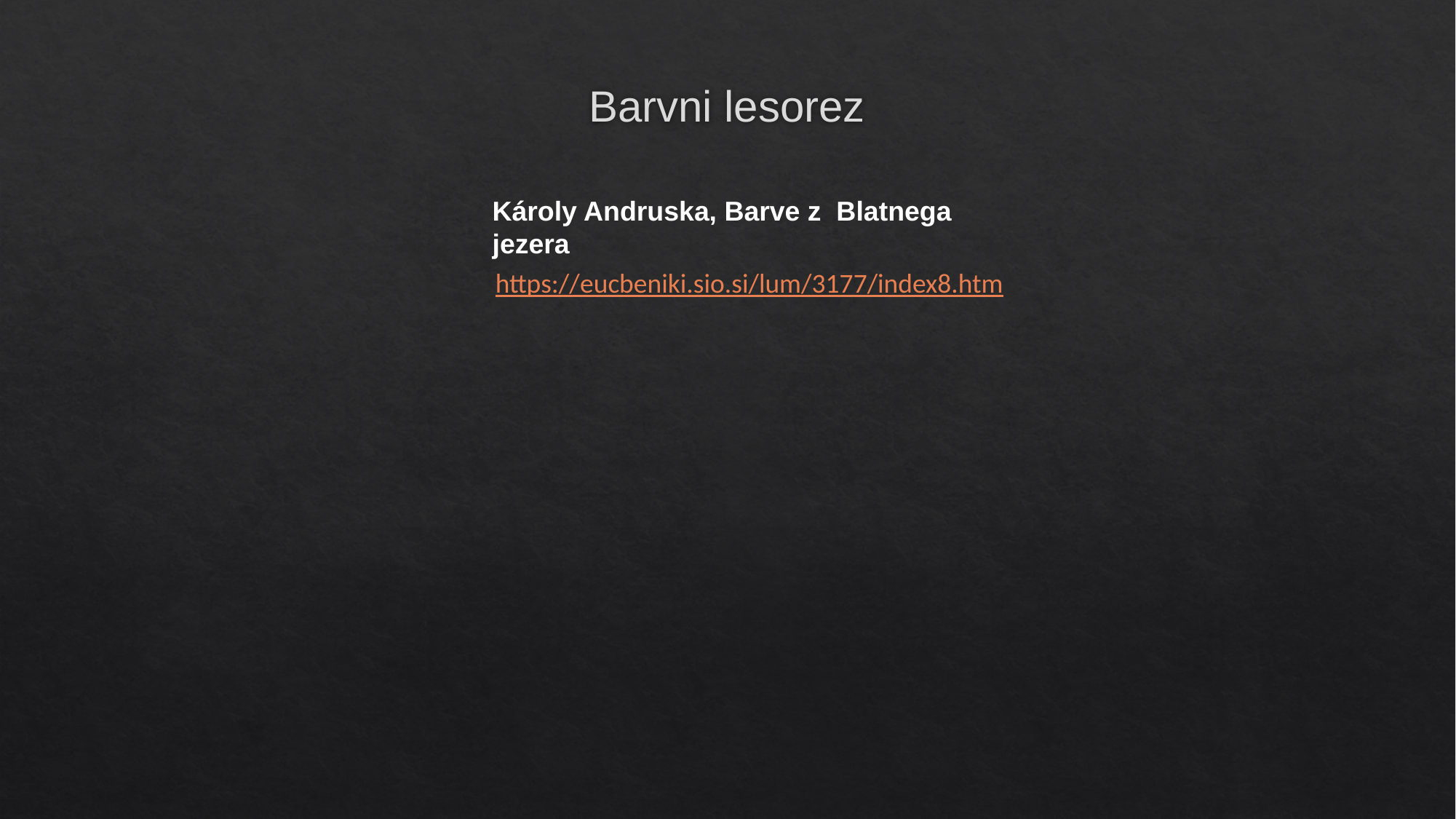

# Barvni lesorez
Károly Andruska, Barve z  Blatnega jezera
https://eucbeniki.sio.si/lum/3177/index8.htm